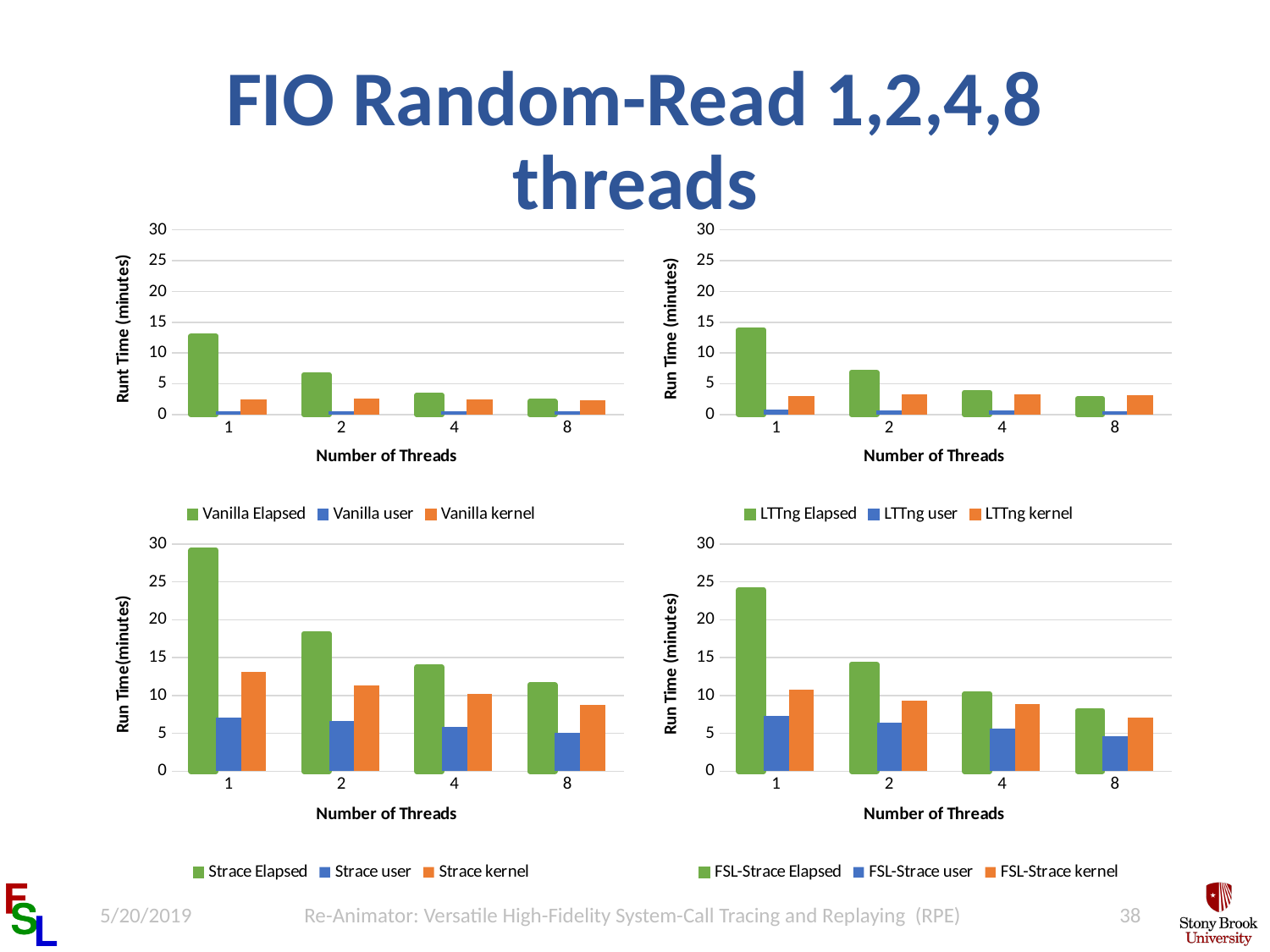

# FIO Random-Read 1,2,4,8 threads

### Chart

| Category |  |  |  |
|---|---|---|---|
| 1 | 12.722433333333333 | 0.44338333333333335 | 2.348233333333317 |
| 2 | 6.46066 | 0.511876666666665 | 2.56264 |
| 4 | 3.1370533333333332 | 0.5223366666666667 | 2.360673333333333 |
| 8 | 2.1050999999999997 | 0.5123633333333316 | 2.2649 |

### Chart

| Category |  |  |  |
|---|---|---|---|
| 1 | 13.731580000000001 | 0.7414066666666667 | 2.8703166666666666 |
| 2 | 6.8557033333333335 | 0.57824 | 3.2763433333333167 |
| 4 | 3.6002966666666665 | 0.54543 | 3.26002 |
| 8 | 2.548873333333317 | 0.50236 | 3.10345 |

### Chart

| Category |  |  |  |
|---|---|---|---|
| 1 | 29.162143333333333 | 7.10048 | 13.120126666666666 |
| 2 | 18.178573333333336 | 6.630176666666667 | 11.376723333333333 |
| 4 | 13.731553333333332 | 5.84130666666665 | 10.173103333333334 |
| 8 | 11.402023333333334 | 5.088583333333333 | 8.758386666666667 |

### Chart

| Category |  |  |  |
|---|---|---|---|
| 1 | 23.918736666666668 | 7.277136666666666 | 10.77382666666665 |
| 2 | 14.12341 | 6.375583333333316 | 9.271506666666665 |
| 4 | 10.211703333333332 | 5.653673333333333 | 8.856133333333334 |
| 8 | 8.00077 | 4.61821 | 7.073803333333333 |
5/20/2019
Re-Animator: Versatile High-Fidelity System-Call Tracing and Replaying  (RPE)
38